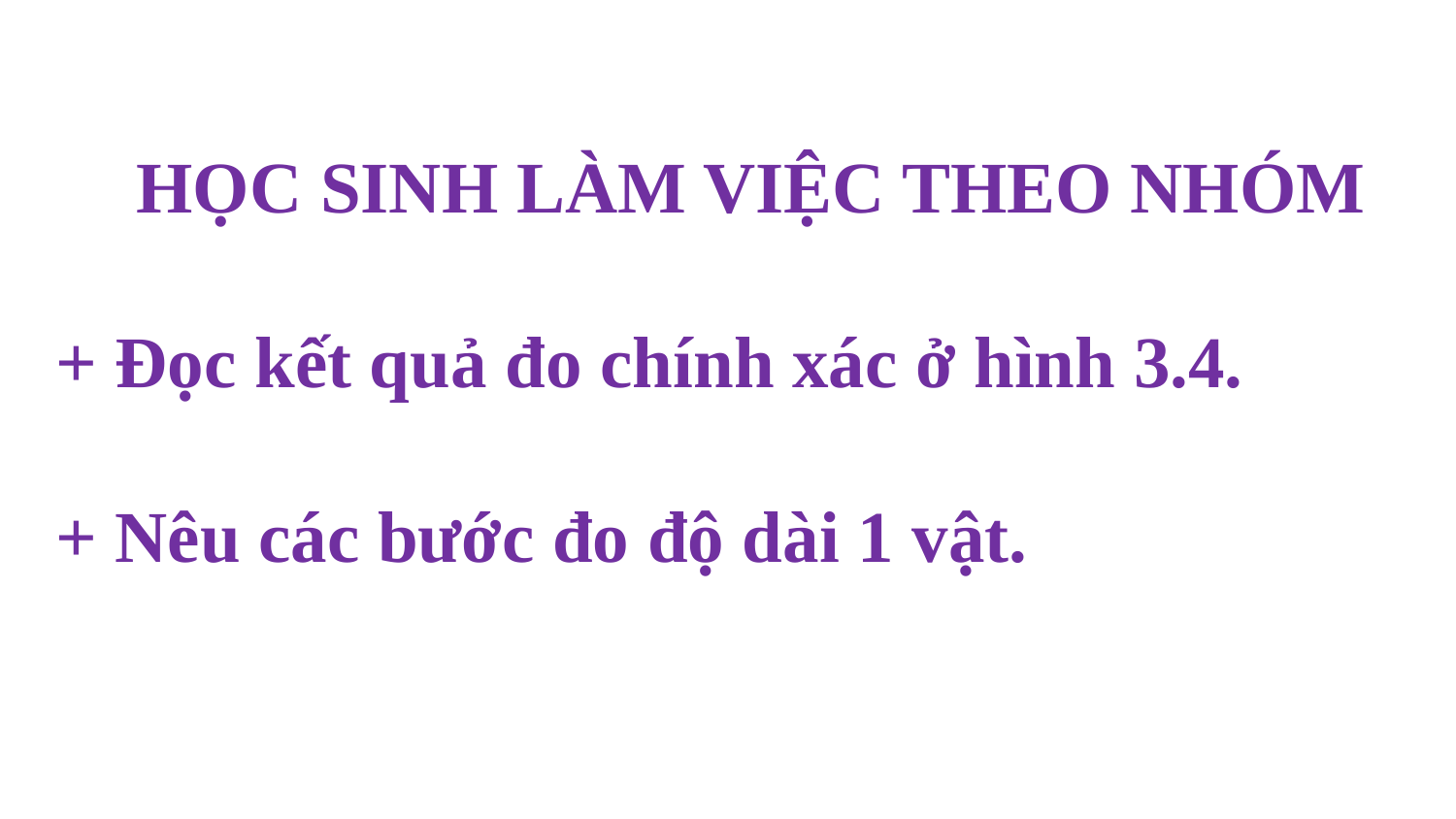

HỌC SINH LÀM VIỆC THEO NHÓM
+ Đọc kết quả đo chính xác ở hình 3.4.
+ Nêu các bước đo độ dài 1 vật.